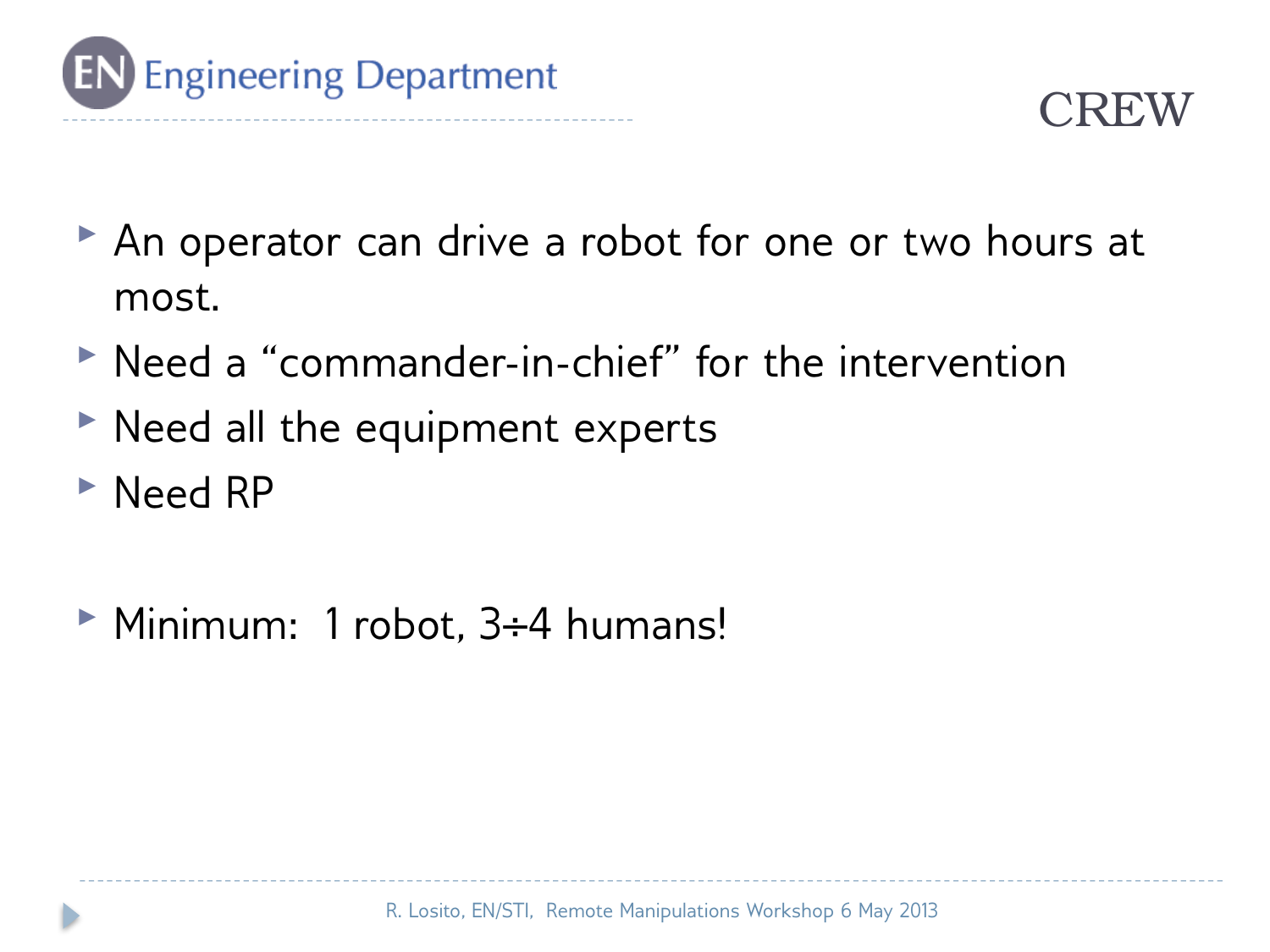

# CREW
An operator can drive a robot for one or two hours at most.
Need a “commander-in-chief” for the intervention
Need all the equipment experts
Need RP

Minimum:  1 robot, 3÷4 humans!
R. Losito, EN/STI,  Remote Manipulations Workshop 6 May 2013